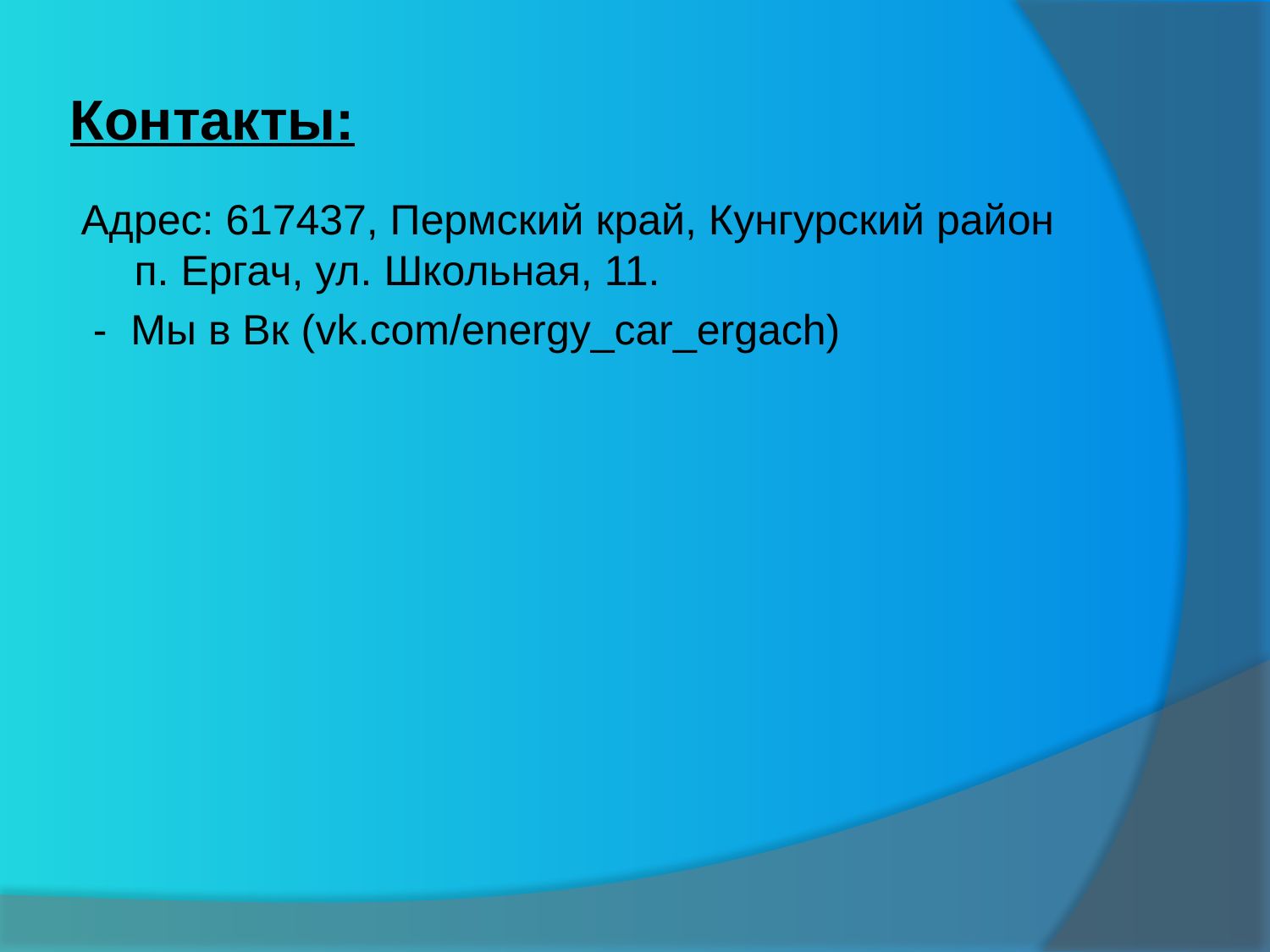

# Контакты:
Адрес: 617437, Пермский край, Кунгурский район п. Ергач, ул. Школьная, 11.
 -  Мы в Вк (vk.com/energy_car_ergach)